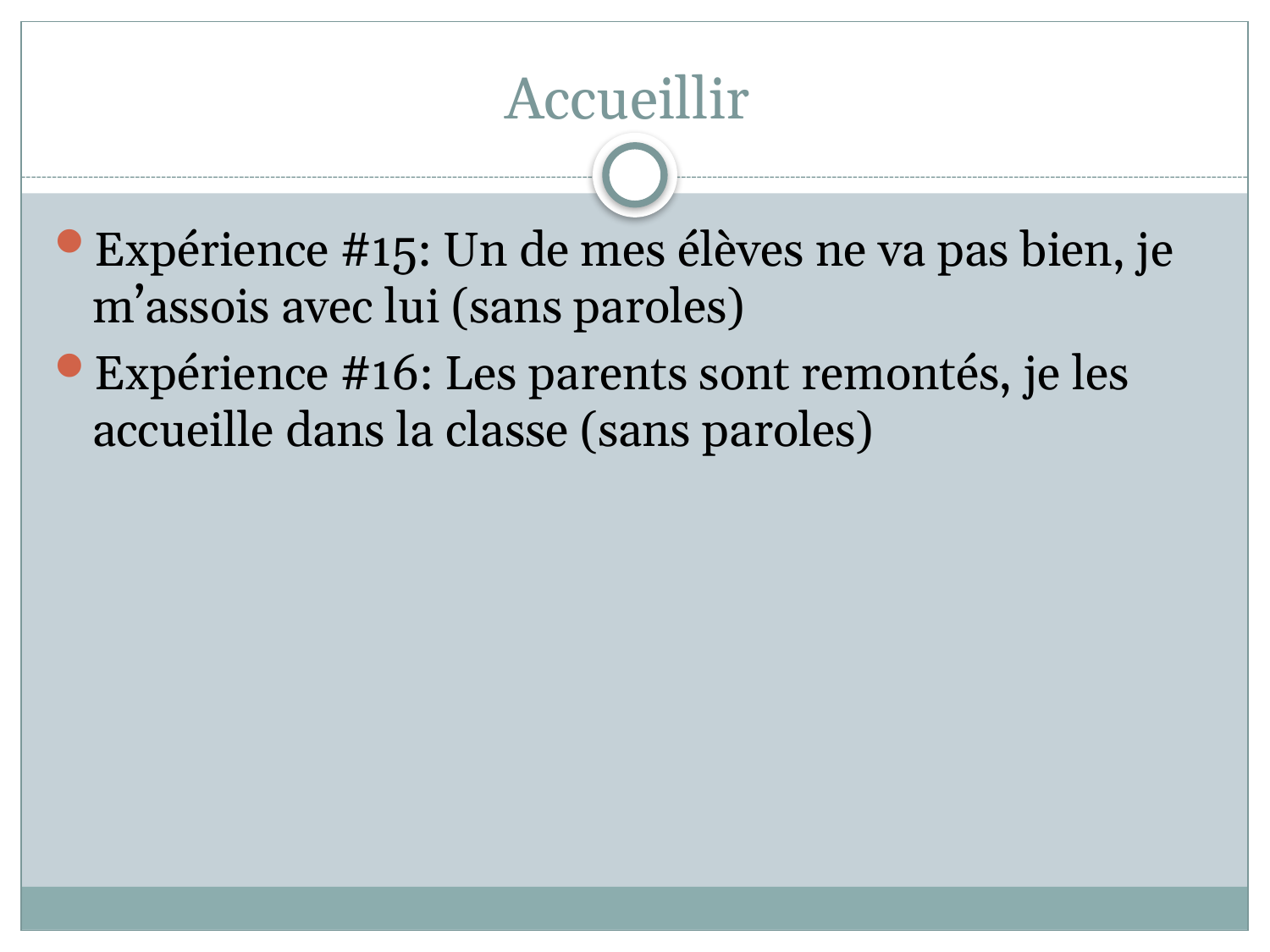

# Accueillir
Expérience #15: Un de mes élèves ne va pas bien, je m’assois avec lui (sans paroles)
Expérience #16: Les parents sont remontés, je les accueille dans la classe (sans paroles)